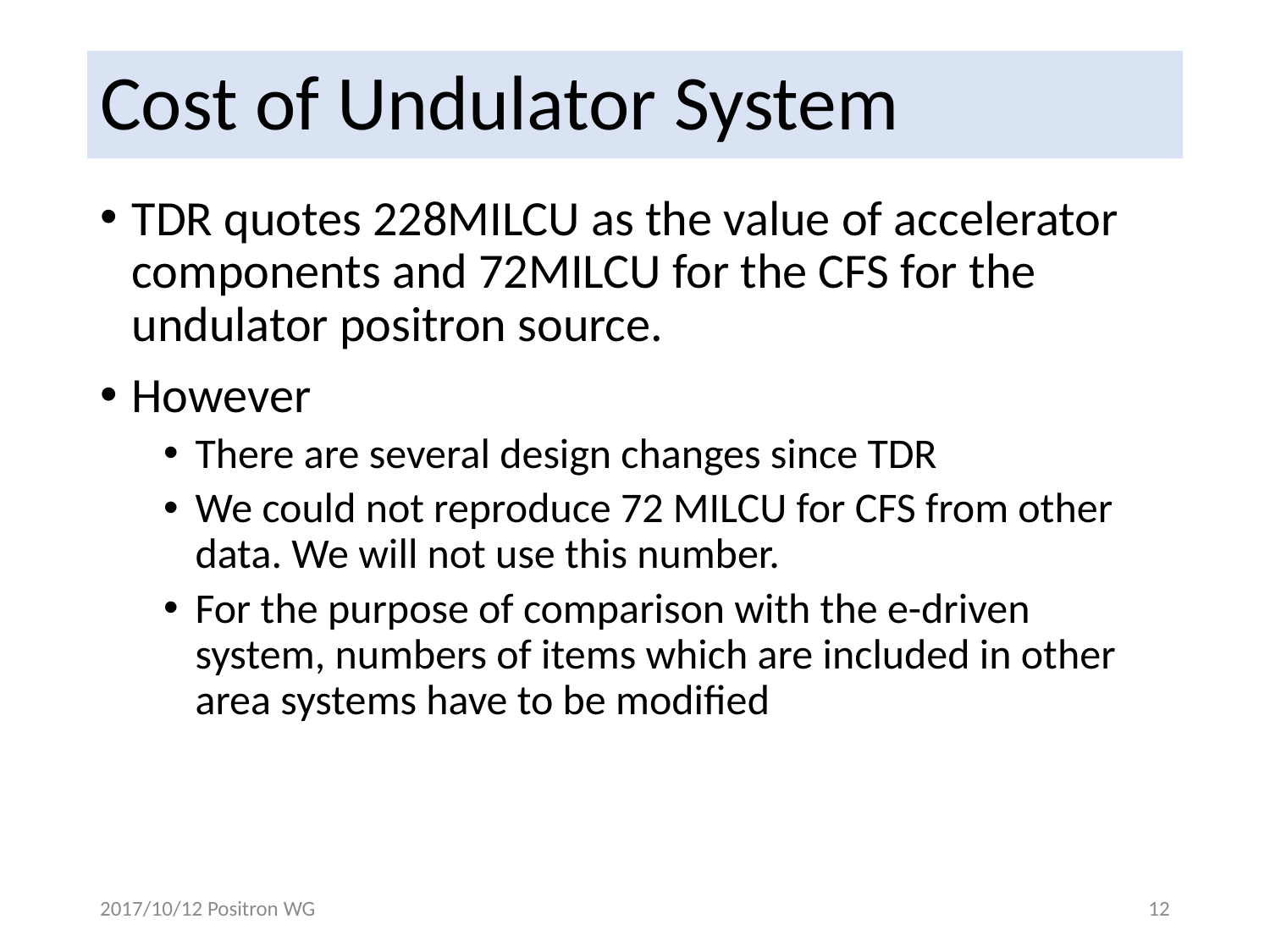

# Cost of Undulator System
TDR quotes 228MILCU as the value of accelerator components and 72MILCU for the CFS for the undulator positron source.
However
There are several design changes since TDR
We could not reproduce 72 MILCU for CFS from other data. We will not use this number.
For the purpose of comparison with the e-driven system, numbers of items which are included in other area systems have to be modified
2017/10/12 Positron WG
12